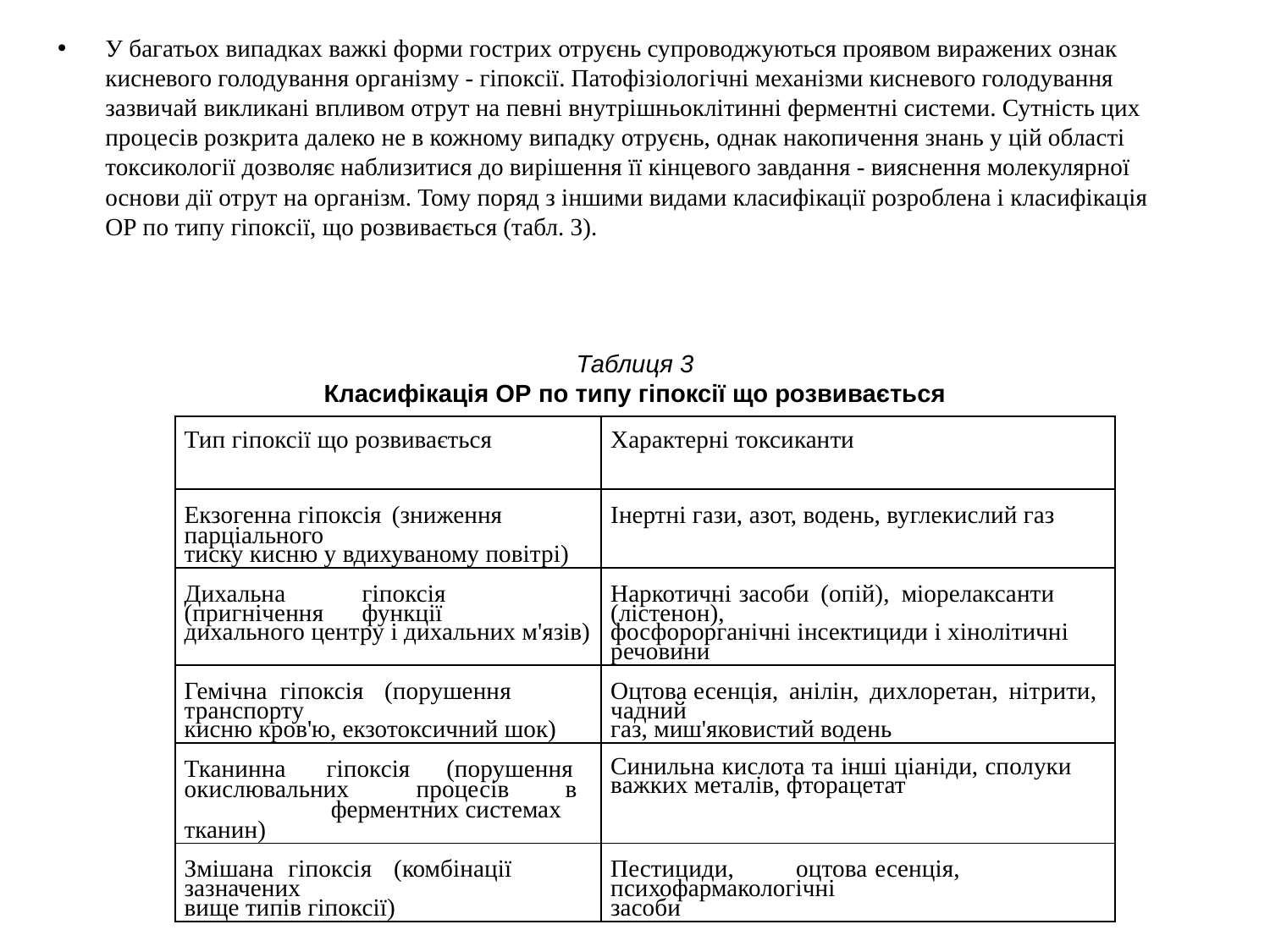

У багатьох випадках важкі форми гострих отруєнь супроводжуються проявом виражених ознак кисневого голодування організму - гіпоксії. Патофізіологічні механізми кисневого голодування зазвичай викликані впливом отрут на певні внутрішньоклітинні ферментні системи. Сутність цих процесів розкрита далеко не в кожному випадку отруєнь, однак накопичення знань у цій області токсикології дозволяє наблизитися до вирішення її кінцевого завдання - вияснення молекулярної основи дії отрут на організм. Тому поряд з іншими видами класифікації розроблена і класифікація ОР по типу гіпоксії, що розвивається (табл. 3).
Таблиця 3
Класифікація ОР по типу гіпоксії що розвивається
| Тип гіпоксії що розвивається | Характерні токсиканти |
| --- | --- |
| Екзогенна гіпоксія (зниження парціального тиску кисню у вдихуваному повітрі) | Інертні гази, азот, водень, вуглекислий газ |
| Дихальна гіпоксія (пригнічення функції дихального центру і дихальних м'язів) | Наркотичні засоби (опій), міорелаксанти (лістенон), фосфорорганічні інсектициди і хінолітичні речовини |
| Гемічна гіпоксія (порушення транспорту кисню кров'ю, екзотоксичний шок) | Оцтова есенція, анілін, дихлоретан, нітрити, чадний газ, миш'яковистий водень |
| Тканинна гіпоксія (порушення окислювальних процесів в ферментних системах тканин) | Синильна кислота та інші ціаніди, сполуки важких металів, фторацетат |
| Змішана гіпоксія (комбінації зазначених вище типів гіпоксії) | Пестициди, оцтова есенція, психофармакологічні засоби |